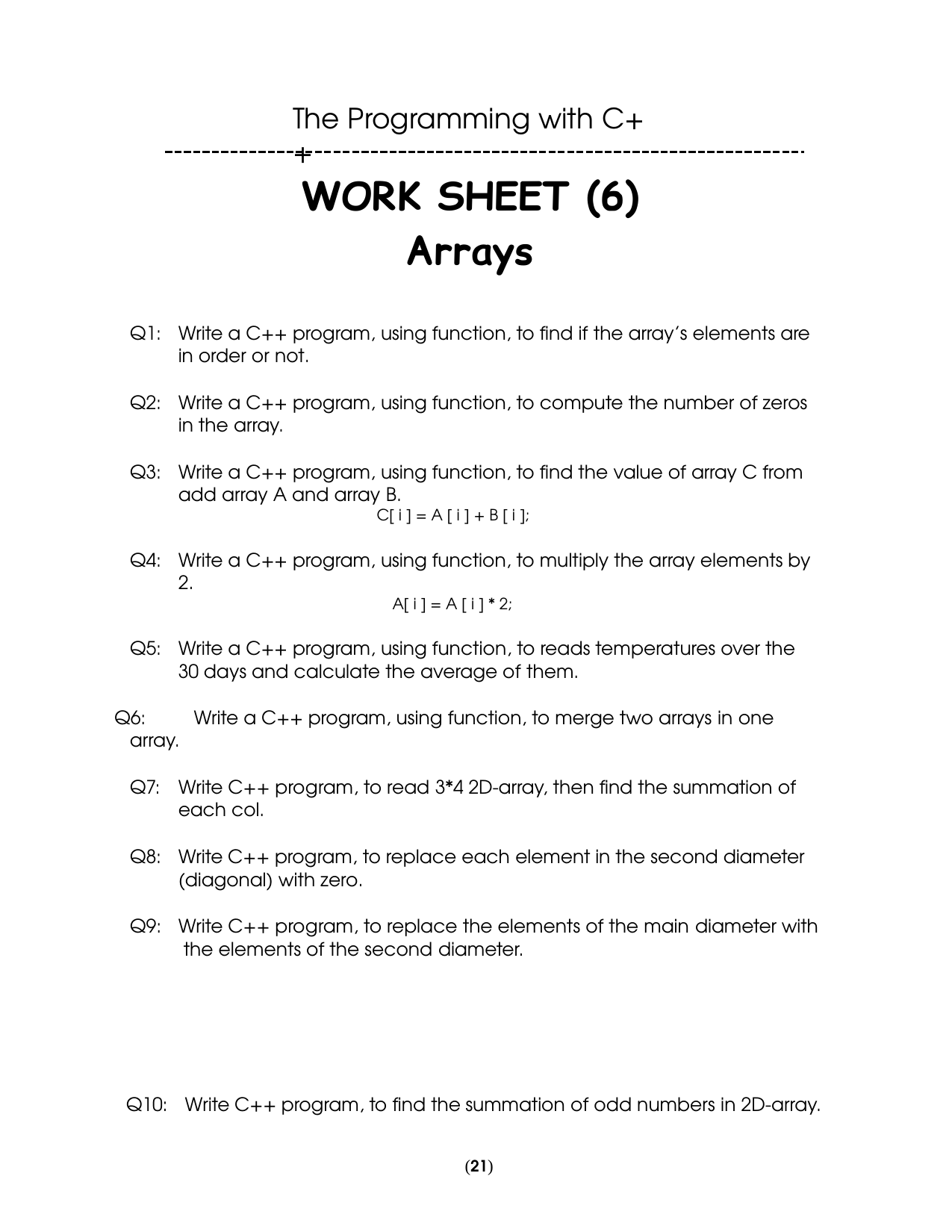

The Programming with C++

WORK SHEET (6)
Arrays
Q1:	Write a C++ program, using function, to find if the array’s elements are  in order or not.

Q2:	Write a C++ program, using function, to compute the number of zeros  in the array.

Q3:	Write a C++ program, using function, to find the value of array C from  add array A and array B.
C[ i ] = A [ i ] + B [ i ];

Q4:	Write a C++ program, using function, to multiply the array elements by  2.
A[ i ] = A [ i ] * 2;

Q5:	Write a C++ program, using function, to reads temperatures over the  30 days and calculate the average of them.

Q6:	Write a C++ program, using function, to merge two arrays in one array.

Q7:	Write C++ program, to read 3*4 2D-array, then find the summation of  each col.

Q8:	Write C++ program, to replace each element in the second diameter  (diagonal) with zero.

Q9:	Write C++ program, to replace the elements of the main diameter with  the elements of the second diameter.

Q10:
Write C++ program, to find the summation of odd numbers in 2D-array.
 (21)